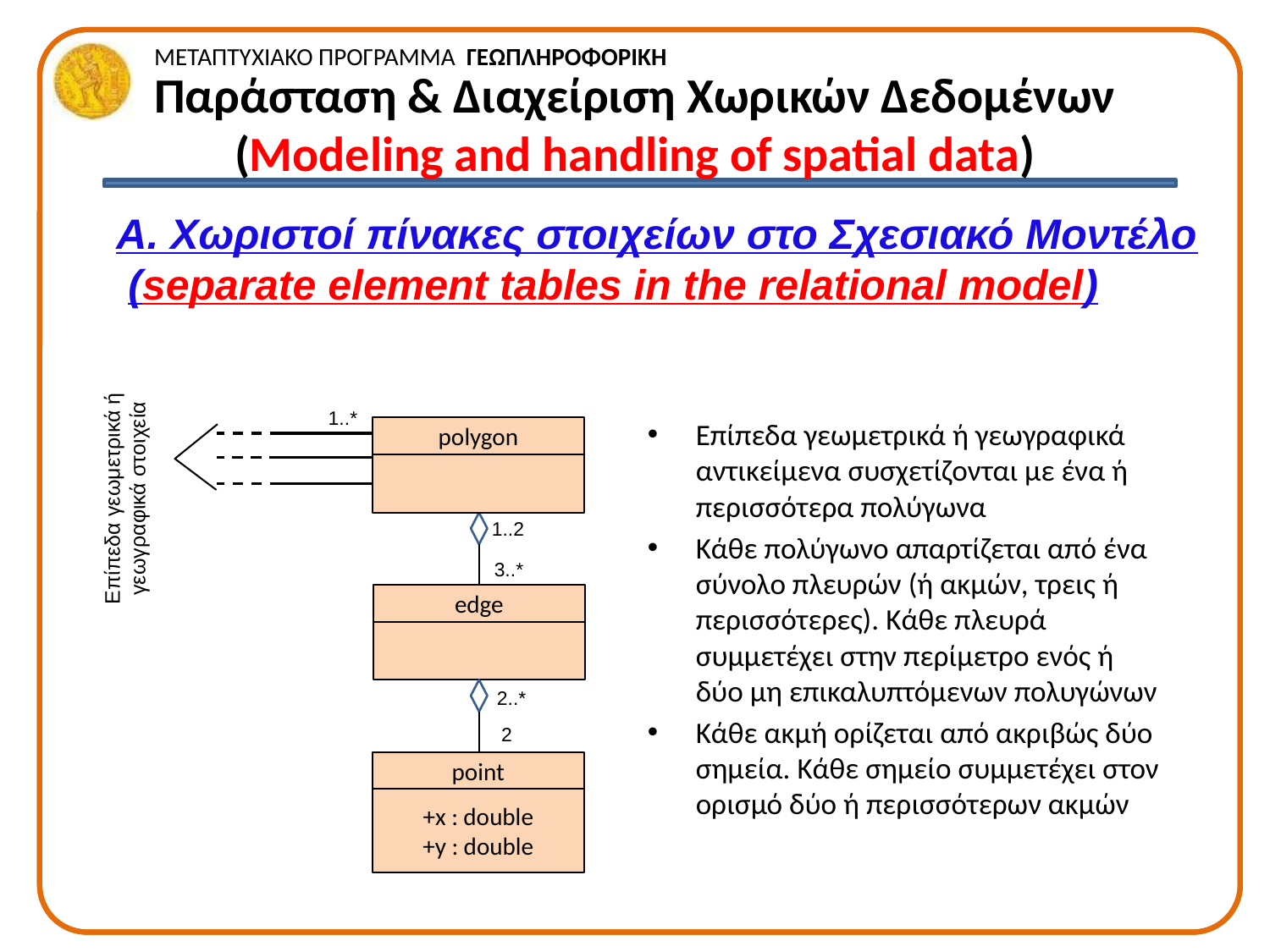

# Παράσταση & Διαχείριση Χωρικών Δεδομένων (Modeling and handling of spatial data)
Α. Xωριστοί πίνακες στοιχείων στο Σχεσιακό Μοντέλο
 (separate element tables in the relational model)
1..*
polygon

1..2

3..*
edge

2..*
2
point
+x : double
+y : double

Επίπεδα γεωμετρικά ή γεωγραφικά στοιχεία
Επίπεδα γεωμετρικά ή γεωγραφικά αντικείμενα συσχετίζονται με ένα ή περισσότερα πολύγωνα
Κάθε πολύγωνο απαρτίζεται από ένα σύνολο πλευρών (ή ακμών, τρεις ή περισσότερες). Κάθε πλευρά συμμετέχει στην περίμετρο ενός ή δύο μη επικαλυπτόμενων πολυγώνων
Κάθε ακμή ορίζεται από ακριβώς δύο σημεία. Κάθε σημείο συμμετέχει στον ορισμό δύο ή περισσότερων ακμών